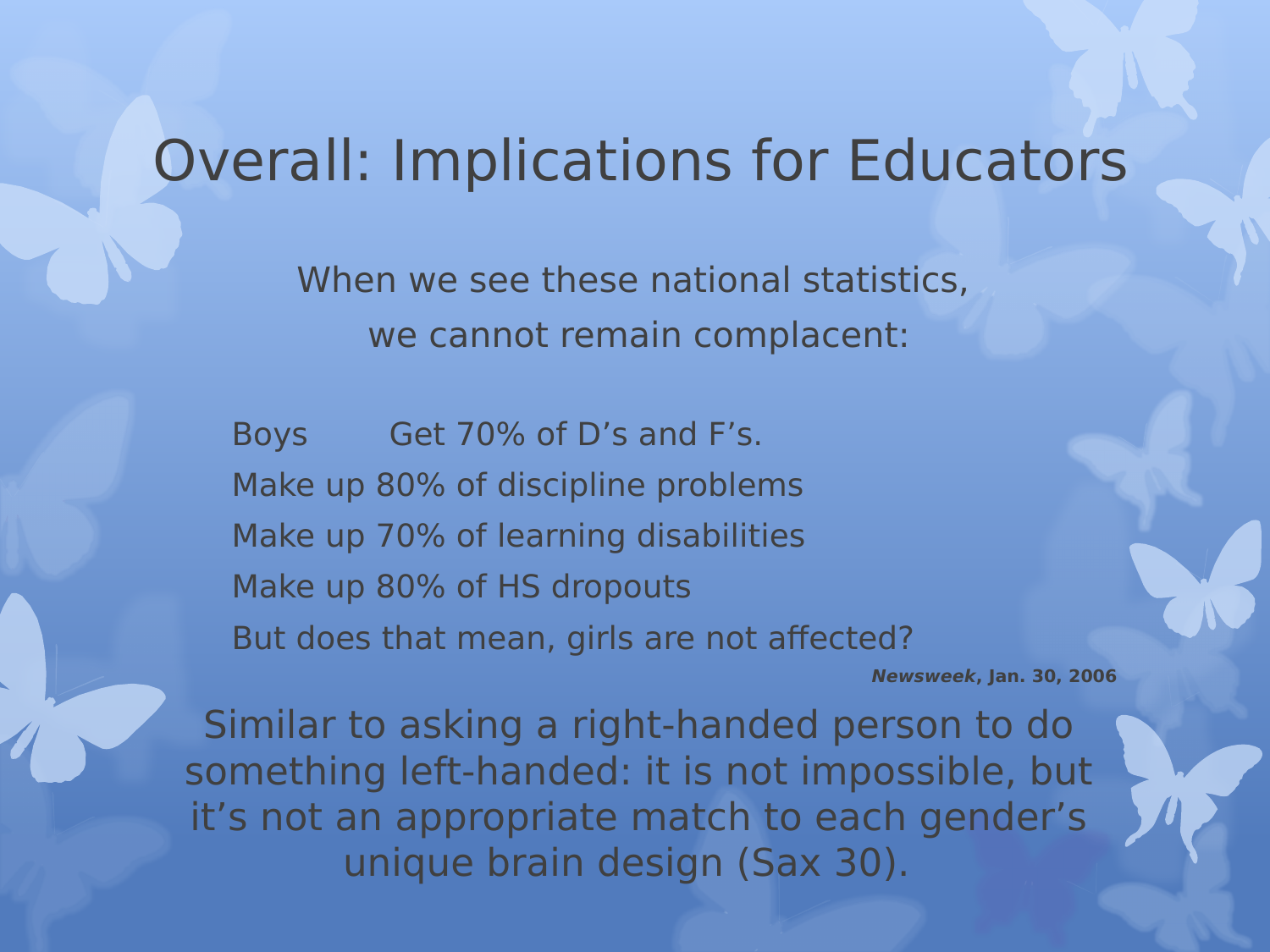

# Overall: Implications for Educators
When we see these national statistics,
we cannot remain complacent:

	Boys 	Get 70% of D’s and F’s.
			Make up 80% of discipline problems
			Make up 70% of learning disabilities
			Make up 80% of HS dropouts
	But does that mean, girls are not affected?
Newsweek, Jan. 30, 2006
Similar to asking a right-handed person to do something left-handed: it is not impossible, but it’s not an appropriate match to each gender’s unique brain design (Sax 30).